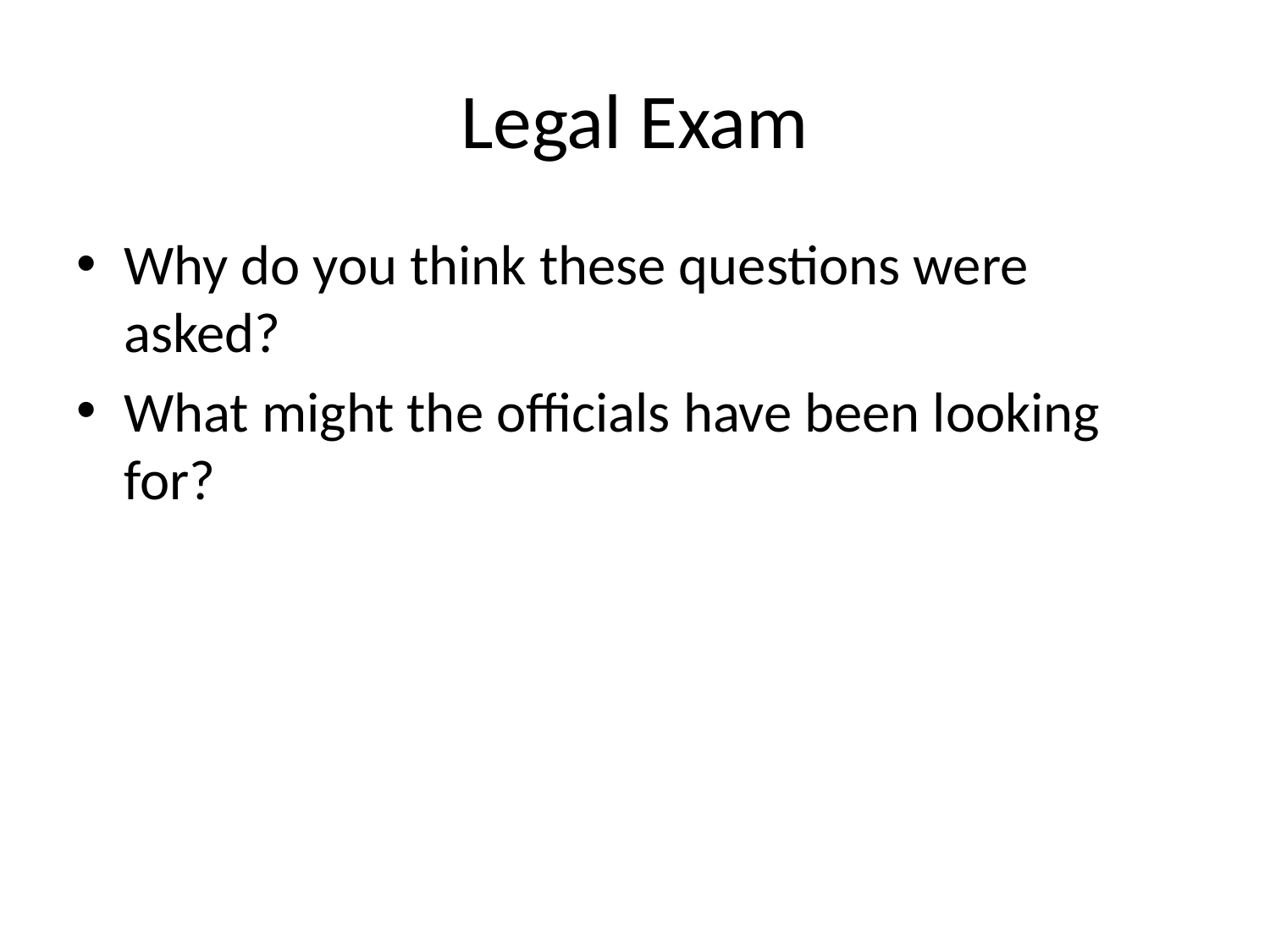

# Legal Exam
Why do you think these questions were asked?
What might the officials have been looking for?